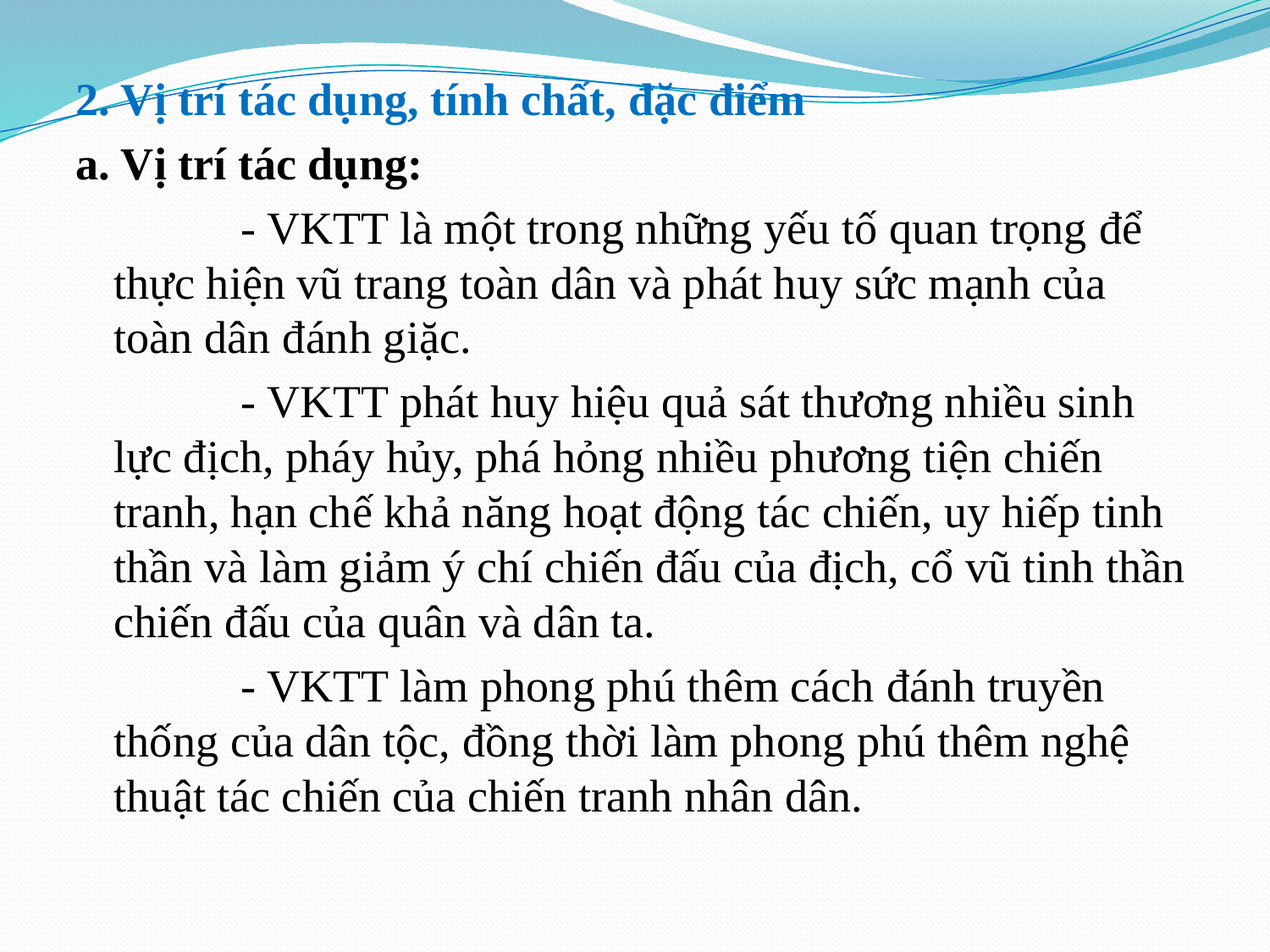

2. Vị trí tác dụng, tính chất, đặc điểm
a. Vị trí tác dụng:
		- VKTT là một trong những yếu tố quan trọng để thực hiện vũ trang toàn dân và phát huy sức mạnh của toàn dân đánh giặc.
		- VKTT phát huy hiệu quả sát thương nhiều sinh lực địch, pháy hủy, phá hỏng nhiều phương tiện chiến tranh, hạn chế khả năng hoạt động tác chiến, uy hiếp tinh thần và làm giảm ý chí chiến đấu của địch, cổ vũ tinh thần chiến đấu của quân và dân ta.
		- VKTT làm phong phú thêm cách đánh truyền thống của dân tộc, đồng thời làm phong phú thêm nghệ thuật tác chiến của chiến tranh nhân dân.